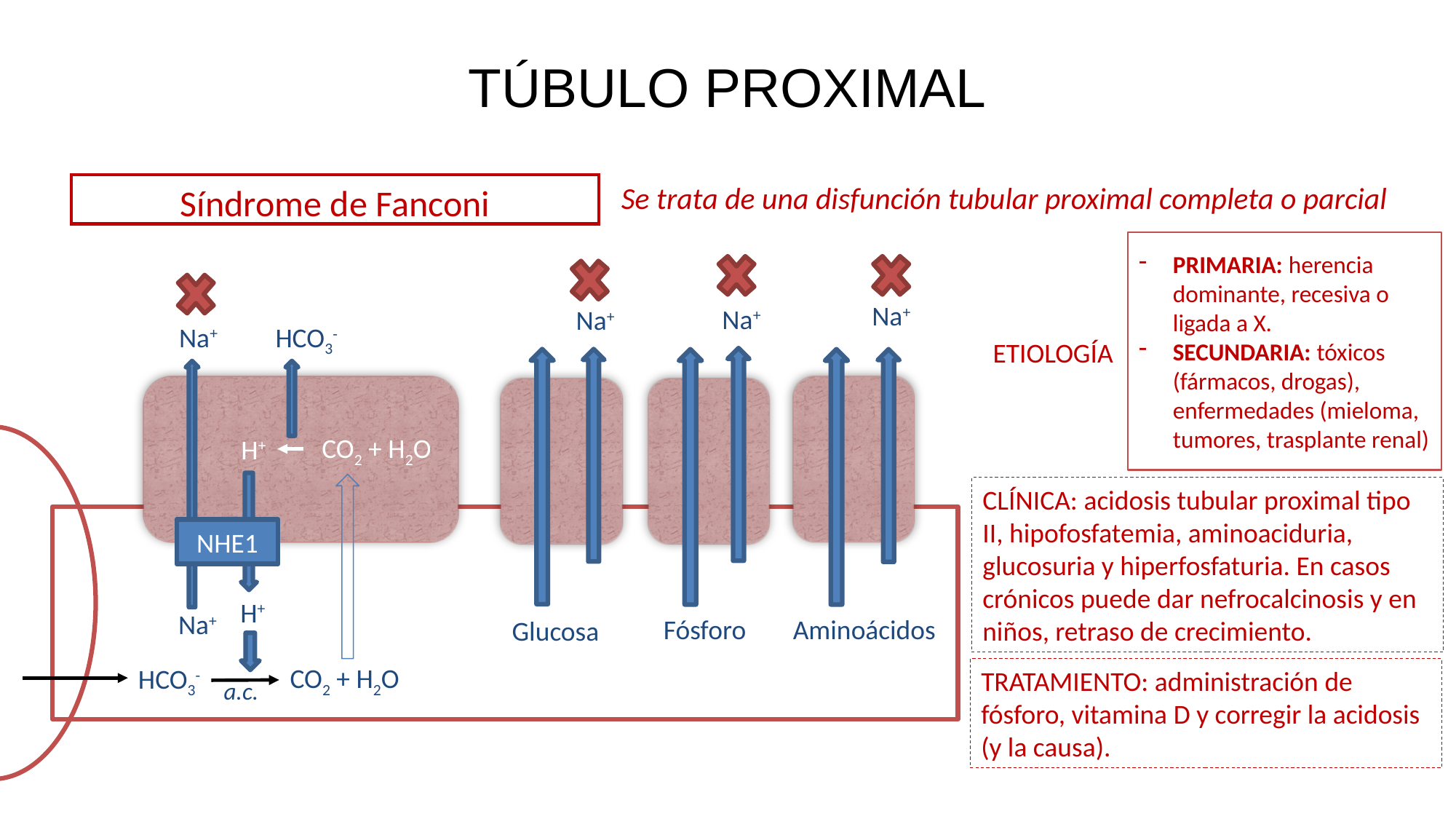

# TÚBULO PROXIMAL
Se trata de una disfunción tubular proximal completa o parcial
Síndrome de Fanconi
PRIMARIA: herencia dominante, recesiva o ligada a X.
SECUNDARIA: tóxicos (fármacos, drogas), enfermedades (mieloma, tumores, trasplante renal)

Na+
Na+
Na+
Na+
HCO3-
ETIOLOGÍA

CO2 + H2O

H+

CLÍNICA: acidosis tubular proximal tipo II, hipofosfatemia, aminoaciduria, glucosuria y hiperfosfaturia. En casos crónicos puede dar nefrocalcinosis y en niños, retraso de crecimiento.

NHE1
H+
Na+
Aminoácidos
Fósforo
Glucosa

CO2 + H2O
HCO3-
TRATAMIENTO: administración de fósforo, vitamina D y corregir la acidosis (y la causa).
a.c.